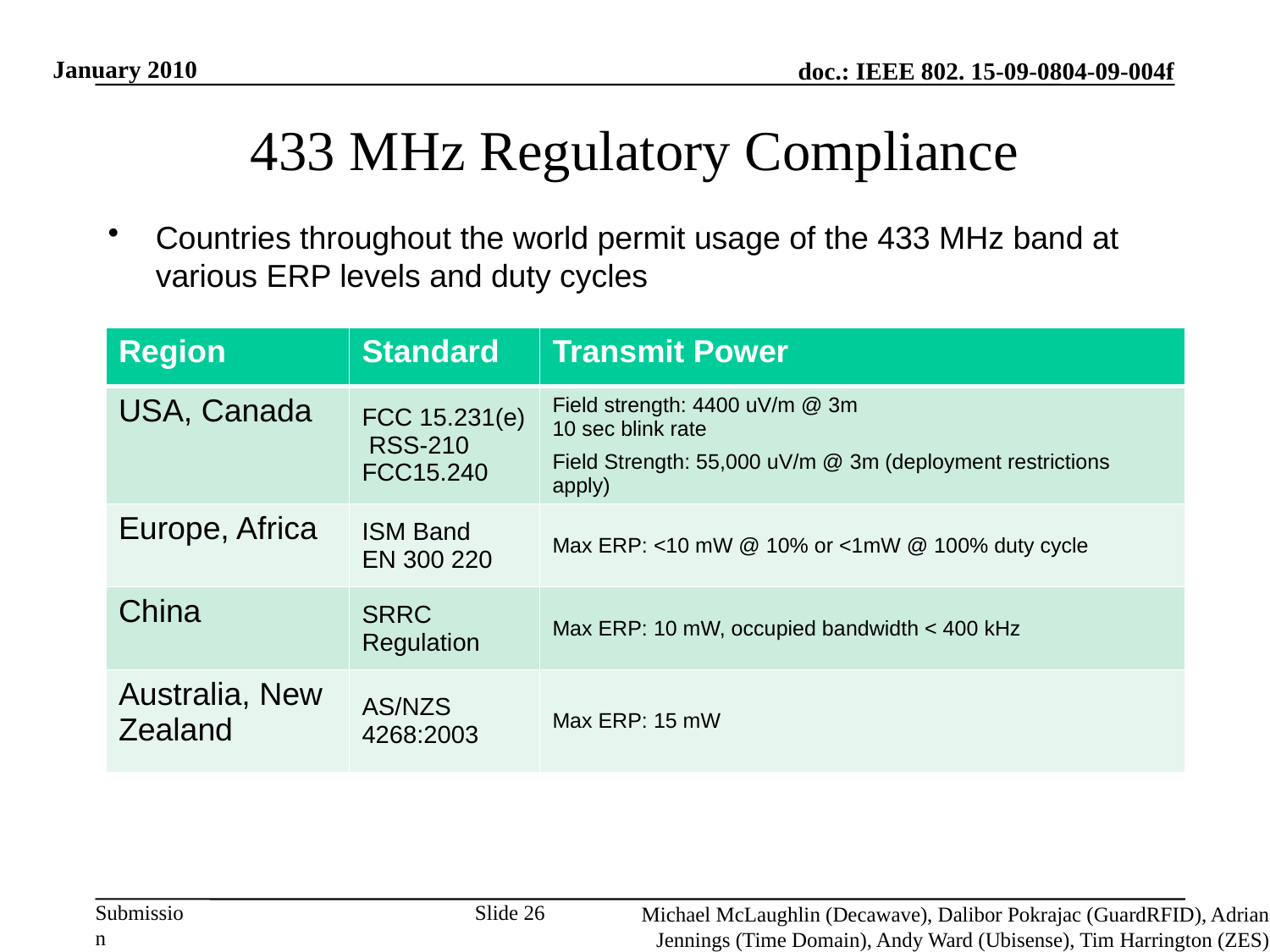

January 2010
433 MHz Regulatory Compliance
Countries throughout the world permit usage of the 433 MHz band at various ERP levels and duty cycles
| Region | Standard | Transmit Power |
| --- | --- | --- |
| USA, Canada | FCC 15.231(e) RSS-210 FCC15.240 | Field strength: 4400 uV/m @ 3m 10 sec blink rate Field Strength: 55,000 uV/m @ 3m (deployment restrictions apply) |
| Europe, Africa | ISM Band EN 300 220 | Max ERP: <10 mW @ 10% or <1mW @ 100% duty cycle |
| China | SRRC Regulation | Max ERP: 10 mW, occupied bandwidth < 400 kHz |
| Australia, New Zealand | AS/NZS 4268:2003 | Max ERP: 15 mW |
Slide 26
Michael McLaughlin (Decawave), Dalibor Pokrajac (GuardRFID), Adrian Jennings (Time Domain), Andy Ward (Ubisense), Tim Harrington (ZES)